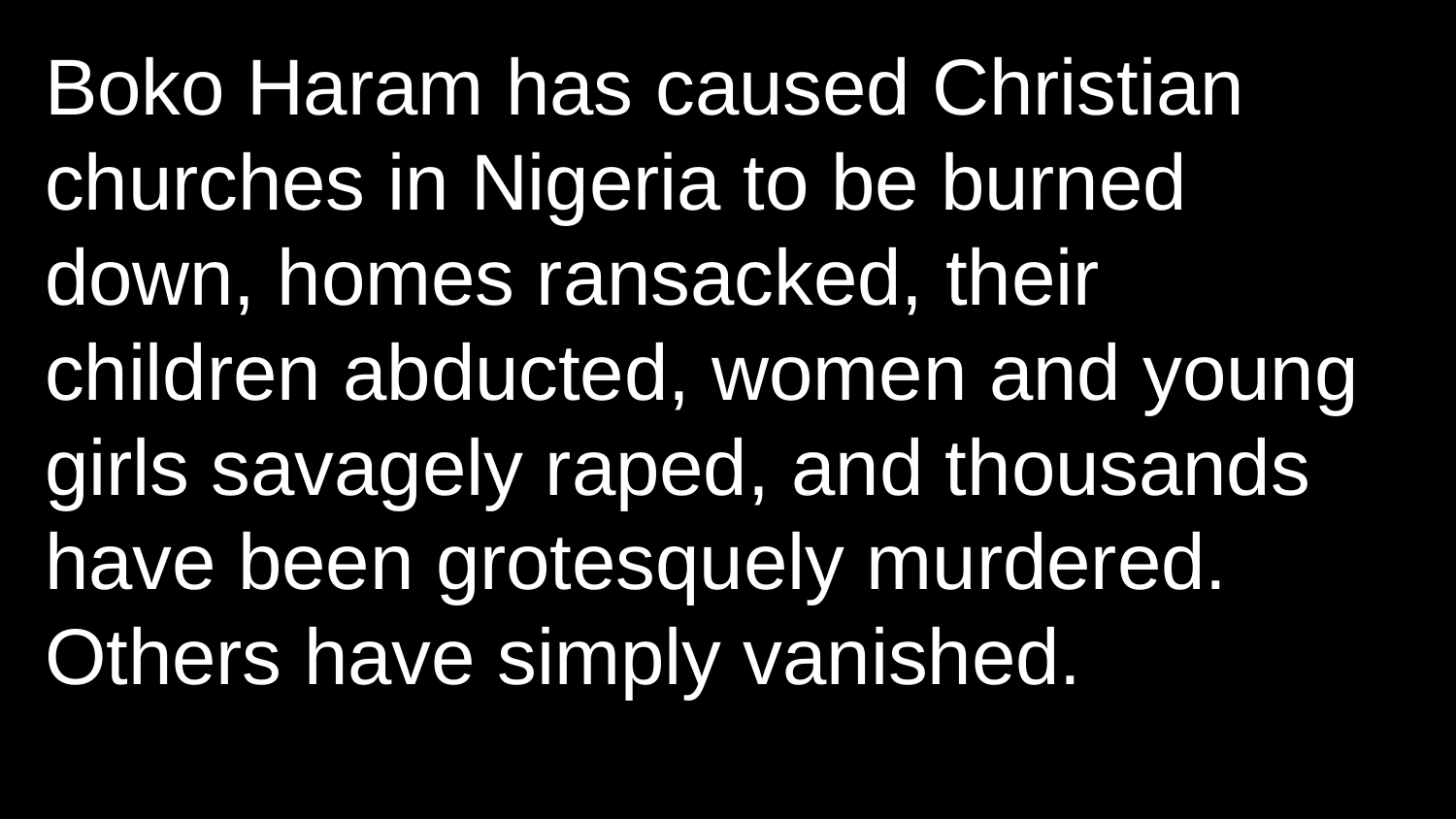

Boko Haram has caused Christian churches in Nigeria to be burned down, homes ransacked, their children abducted, women and young girls savagely raped, and thousands have been grotesquely murdered. Others have simply vanished.